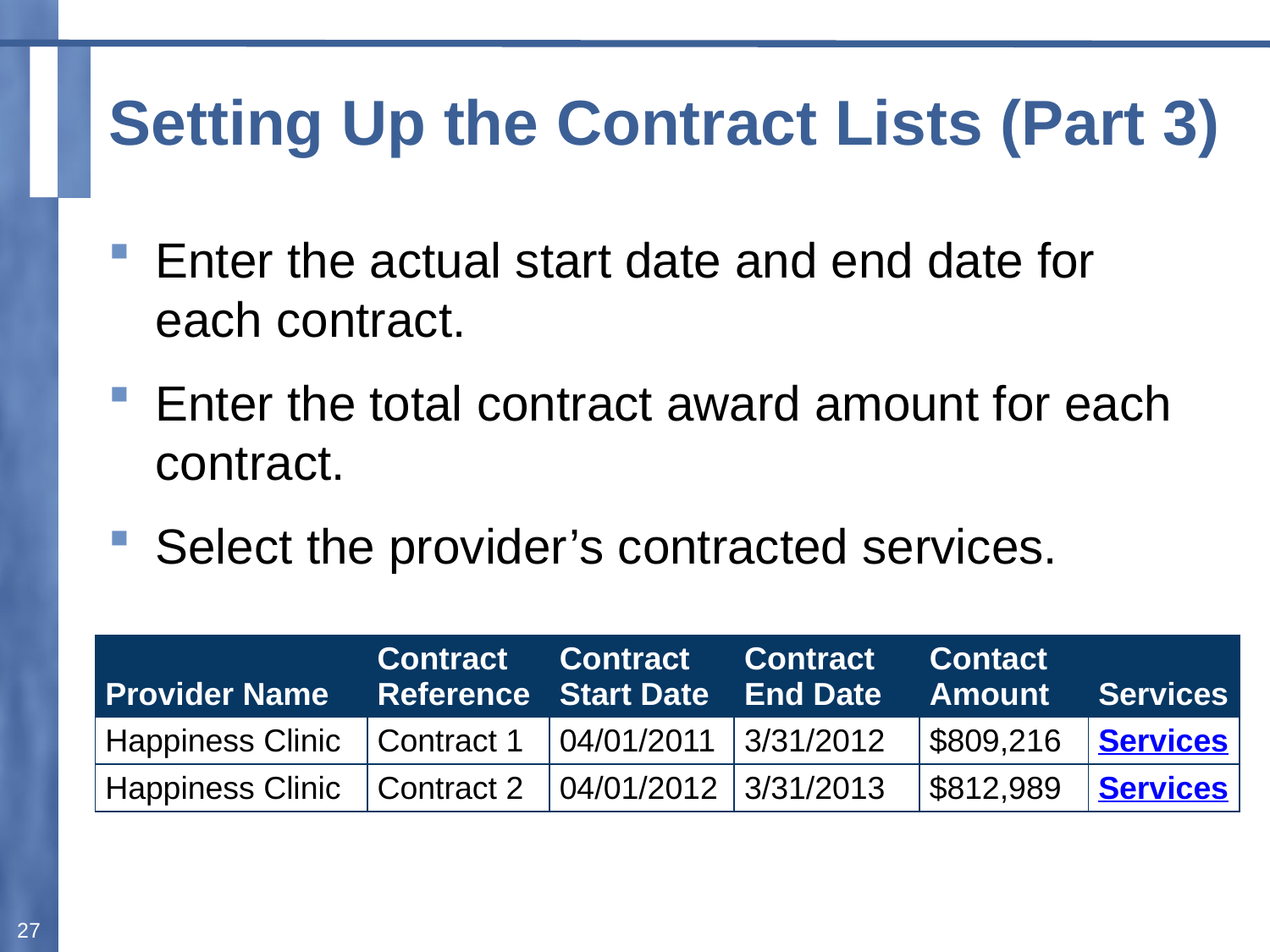

# Setting Up the Contract Lists (Part 3)
Enter the actual start date and end date for each contract.
Enter the total contract award amount for each contract.
Select the provider’s contracted services.
| Provider Name | Contract Reference | Contract Start Date | Contract End Date | Contact Amount | Services |
| --- | --- | --- | --- | --- | --- |
| Happiness Clinic | Contract 1 | 04/01/2011 | 3/31/2012 | $809,216 | Services |
| Happiness Clinic | Contract 2 | 04/01/2012 | 3/31/2013 | $812,989 | Services |
27